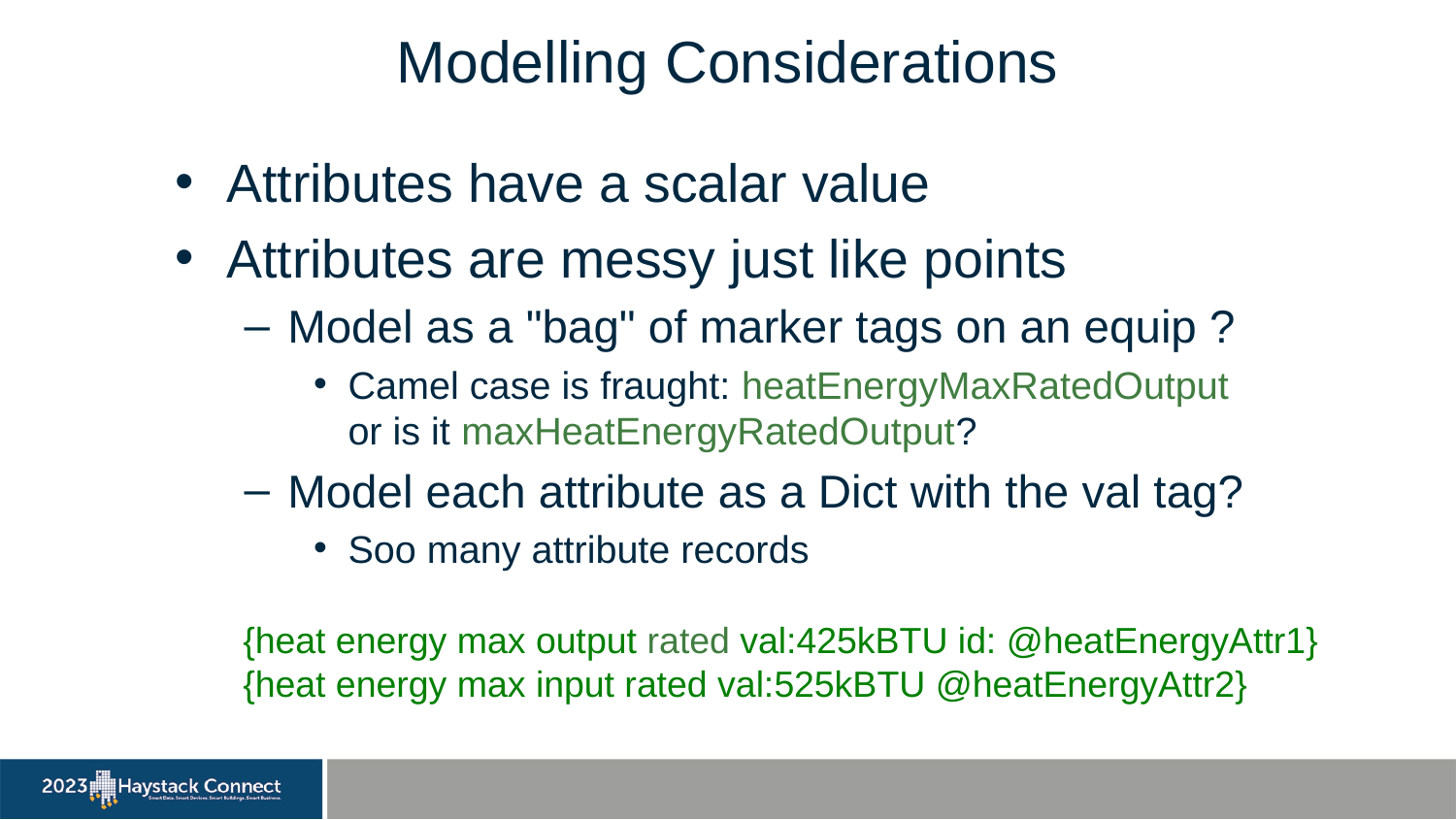

# Modelling Considerations
Attributes have a scalar value
Attributes are messy just like points
Model as a "bag" of marker tags on an equip ?
Camel case is fraught: heatEnergyMaxRatedOutput or is it maxHeatEnergyRatedOutput?
Model each attribute as a Dict with the val tag?
Soo many attribute records
{heat energy max output rated val:425kBTU id: @heatEnergyAttr1}
{heat energy max input rated val:525kBTU @heatEnergyAttr2}